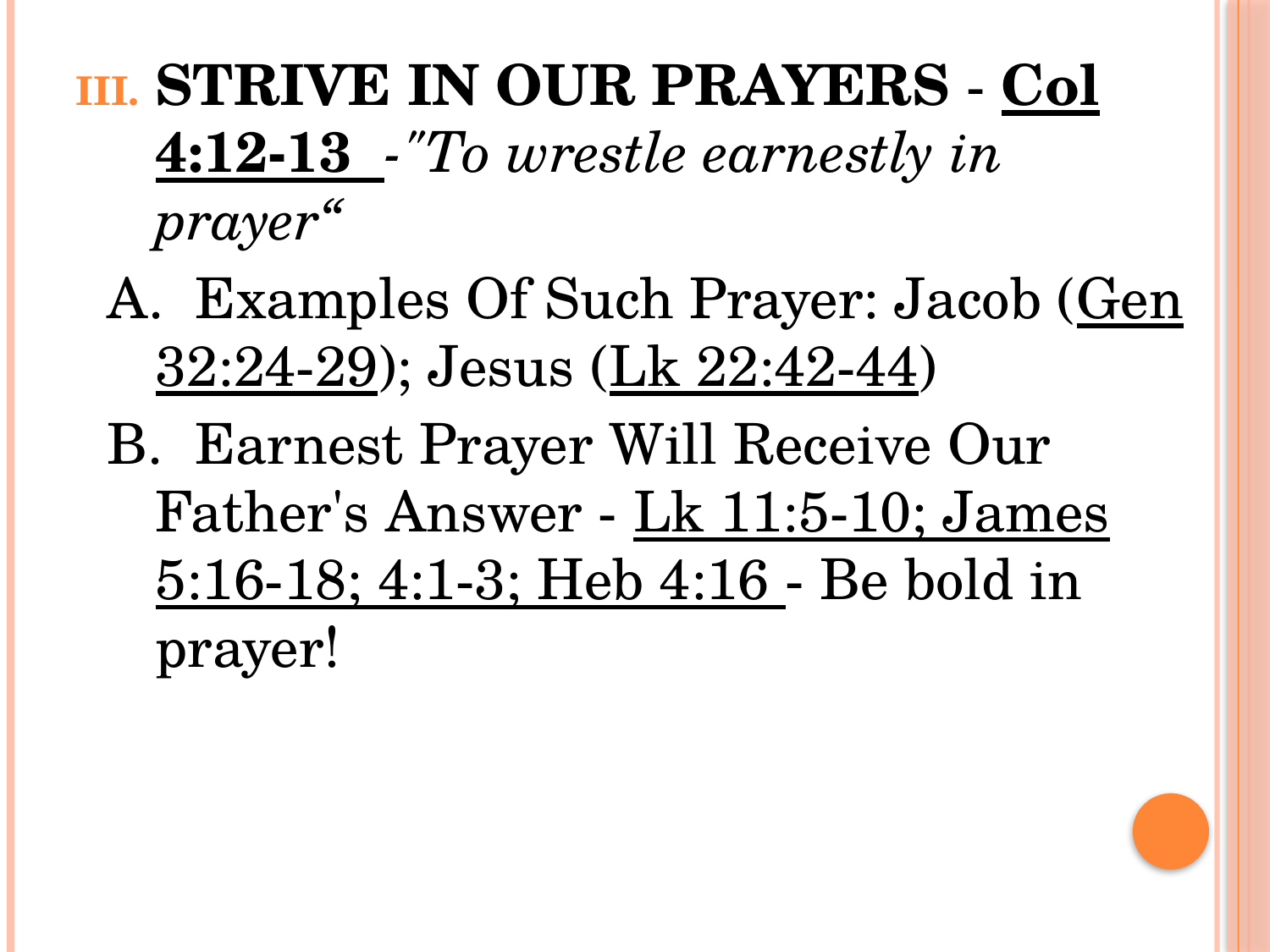

#
STRIVE IN OUR PRAYERS - Col 4:12-13  -"To wrestle earnestly in prayer“
  A.  Examples Of Such Prayer: Jacob (Gen 32:24-29); Jesus (Lk 22:42-44)
  B.  Earnest Prayer Will Receive Our Father's Answer - Lk 11:5-10; James 5:16-18; 4:1-3; Heb 4:16 - Be bold in prayer!